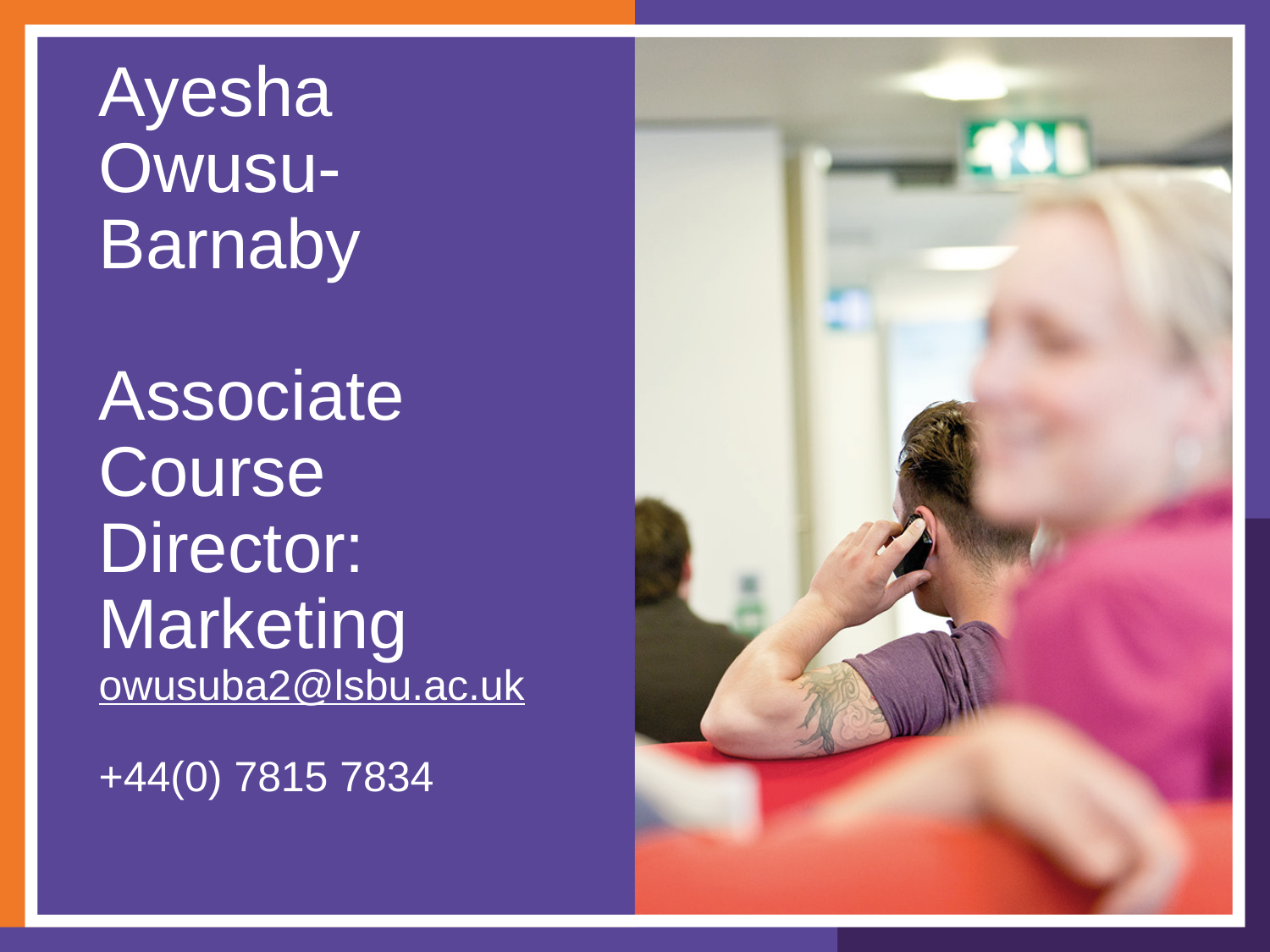

# Ayesha Owusu-Barnaby Associate Course Director: Marketing owusuba2@lsbu.ac.uk +44(0) 7815 7834